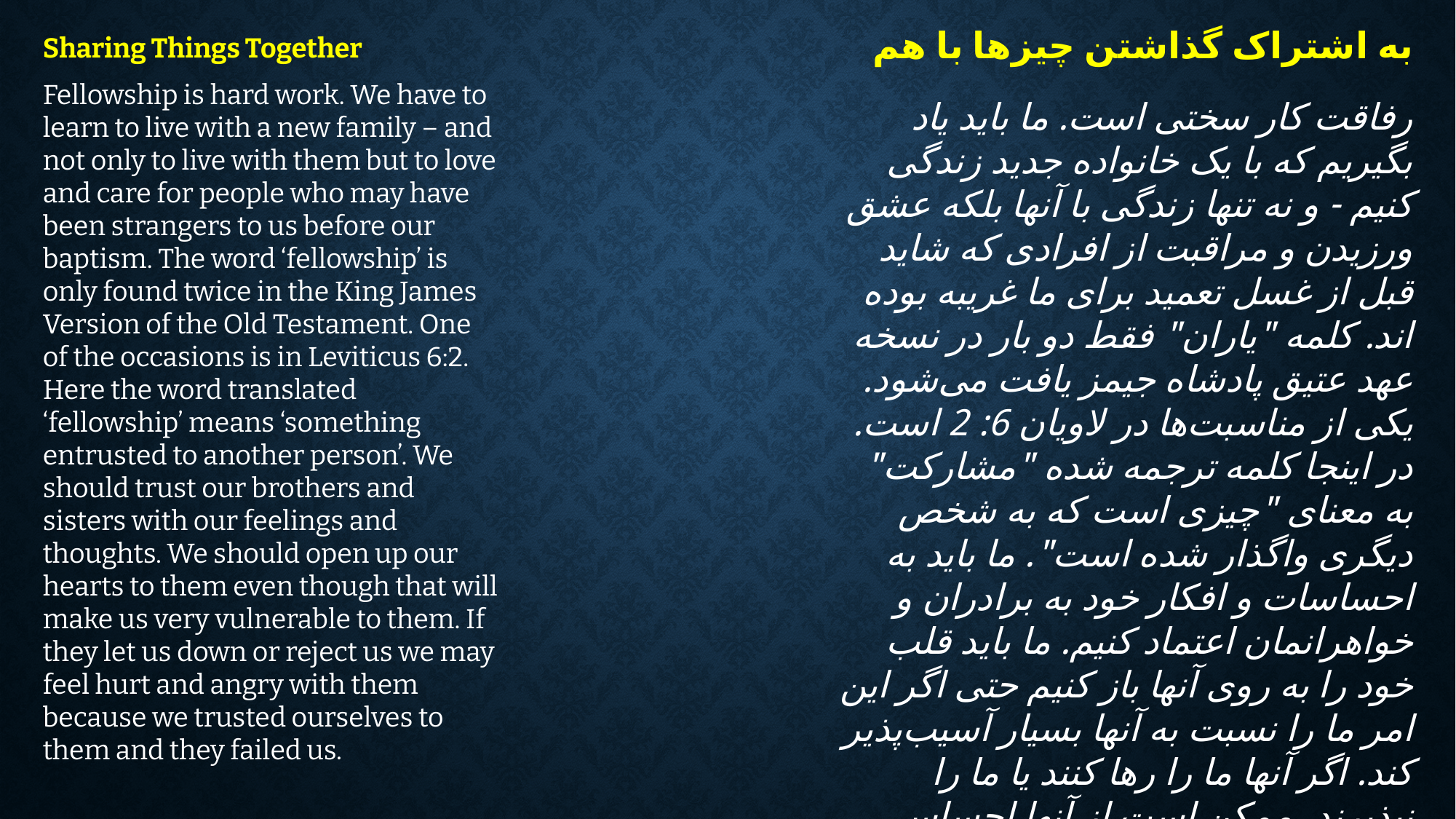

به اشتراک گذاشتن چیزها با هم
Sharing Things Together
Fellowship is hard work. We have to learn to live with a new family – and not only to live with them but to love and care for people who may have been strangers to us before our baptism. The word ‘fellowship’ is only found twice in the King James Version of the Old Testament. One of the occasions is in Leviticus 6:2. Here the word translated ‘fellowship’ means ‘something entrusted to another person’. We should trust our brothers and sisters with our feelings and thoughts. We should open up our hearts to them even though that will make us very vulnerable to them. If they let us down or reject us we may feel hurt and angry with them because we trusted ourselves to them and they failed us.
رفاقت کار سختی است. ما باید یاد بگیریم که با یک خانواده جدید زندگی کنیم - و نه تنها زندگی با آنها بلکه عشق ورزیدن و مراقبت از افرادی که شاید قبل از غسل تعمید برای ما غریبه بوده اند. کلمه "یاران" فقط دو بار در نسخه عهد عتیق پادشاه جیمز یافت می‌شود. یکی از مناسبت‌ها در لاویان 6: 2 است. در اینجا کلمه ترجمه شده "مشارکت" به معنای "چیزی است که به شخص دیگری واگذار شده است". ما باید به احساسات و افکار خود به برادران و خواهرانمان اعتماد کنیم. ما باید قلب خود را به روی آنها باز کنیم حتی اگر این امر ما را نسبت به آنها بسیار آسیب‌پذیر کند. اگر آنها ما را رها کنند یا ما را نپذیرند، ممکن است از آنها احساس صدمه و خشم کنیم زیرا به خودمان اعتماد کردیم و آنها ما را شکست دادند.